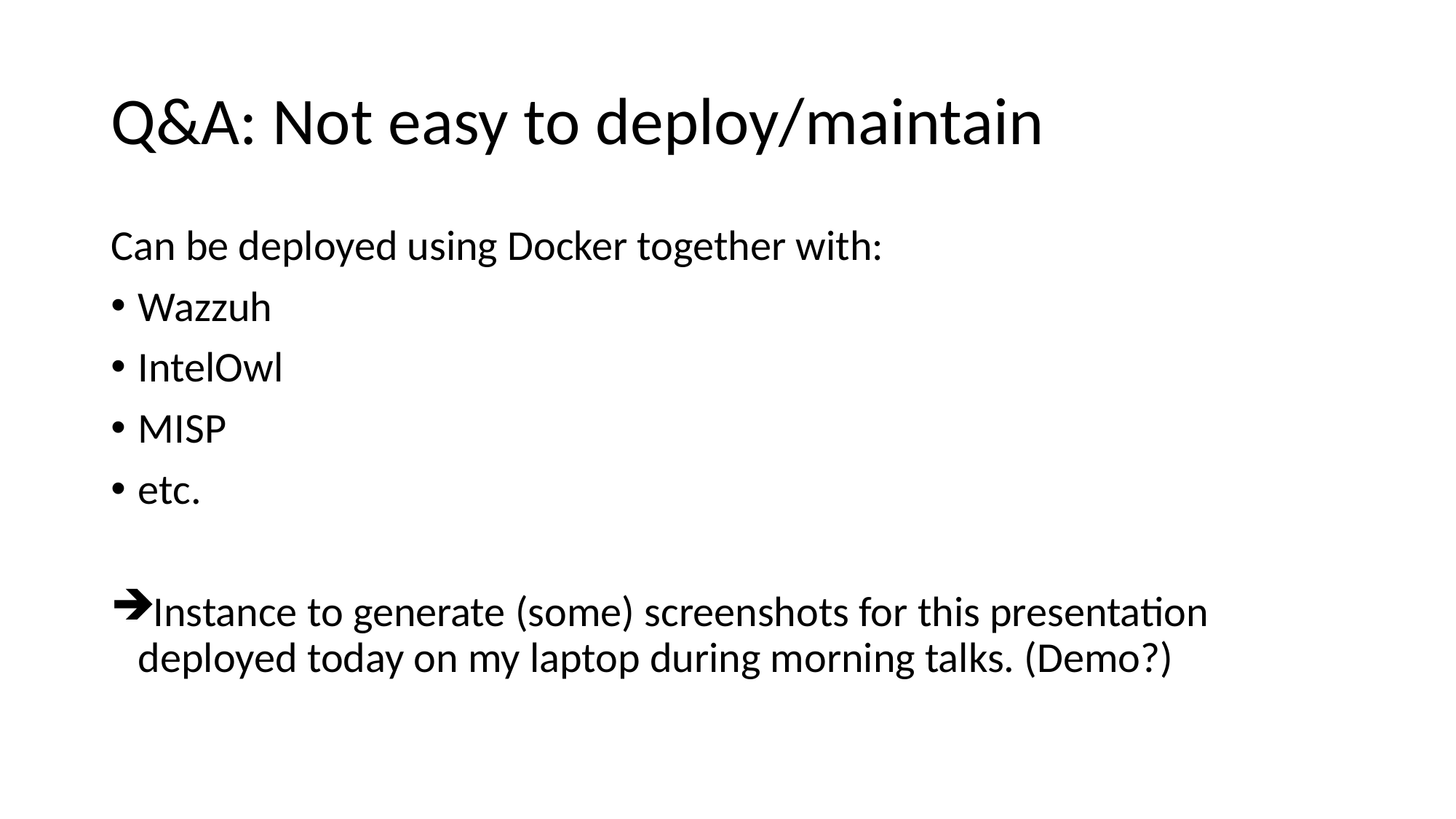

# Q&A: Not easy to deploy/maintain
Can be deployed using Docker together with:
Wazzuh
IntelOwl
MISP
etc.

Instance to generate (some) screenshots for this presentation deployed today on my laptop during morning talks. (Demo?)